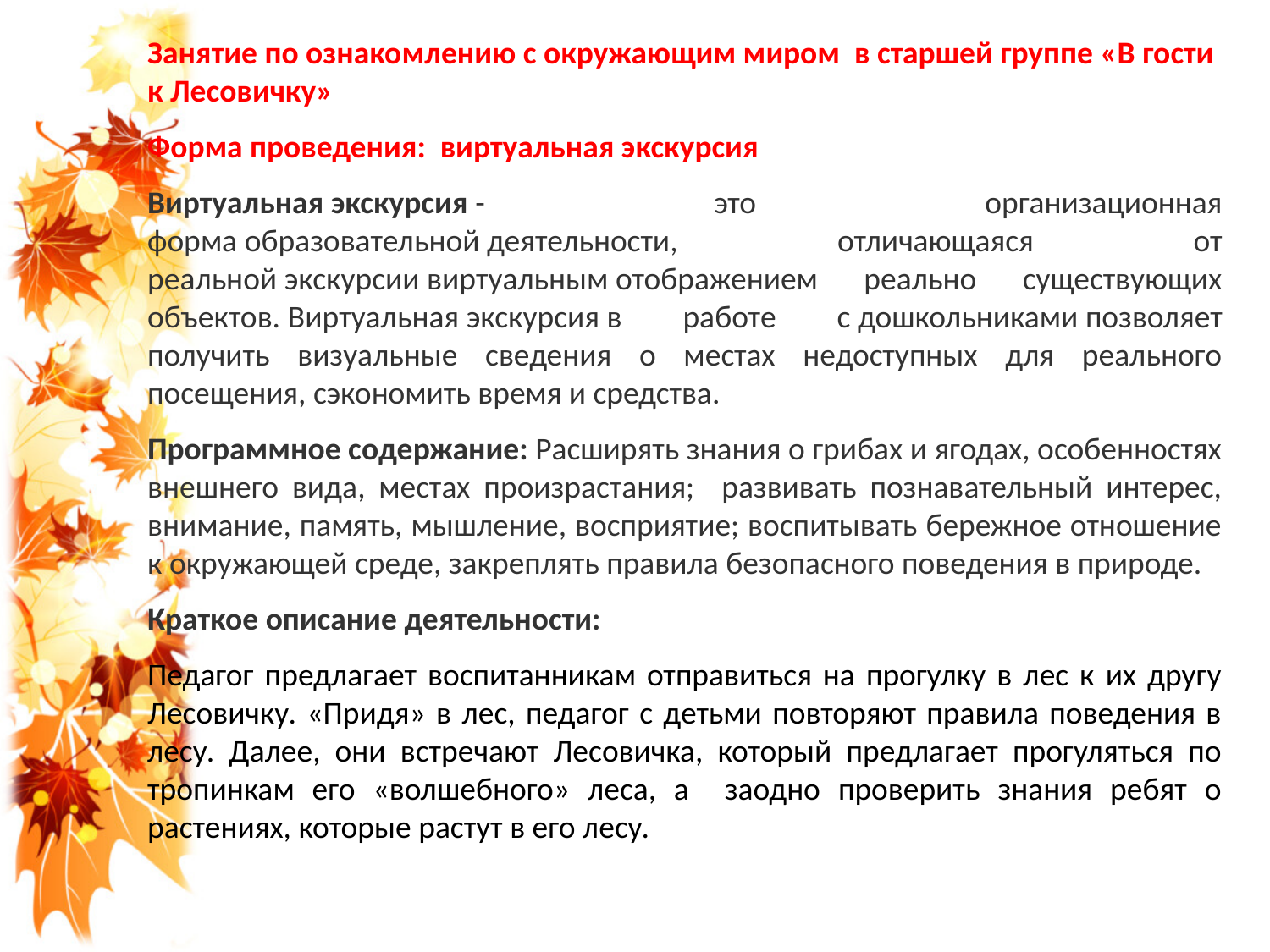

Занятие по ознакомлению с окружающим миром  в старшей группе «В гости к Лесовичку»
Форма проведения:  виртуальная экскурсия
Виртуальная экскурсия - это организационная форма образовательной деятельности, отличающаяся от реальной экскурсии виртуальным отображением реально существующих объектов. Виртуальная экскурсия в работе с дошкольниками позволяет получить визуальные сведения о местах недоступных для реального посещения, сэкономить время и средства.
Программное содержание: Расширять знания о грибах и ягодах, особенностях внешнего вида, местах произрастания;  развивать познавательный интерес, внимание, память, мышление, восприятие; воспитывать бережное отношение к окружающей среде, закреплять правила безопасного поведения в природе.
Краткое описание деятельности:
Педагог предлагает воспитанникам отправиться на прогулку в лес к их другу Лесовичку. «Придя» в лес, педагог с детьми повторяют правила поведения в лесу. Далее, они встречают Лесовичка, который предлагает прогуляться по тропинкам его «волшебного» леса, а  заодно проверить знания ребят о растениях, которые растут в его лесу.